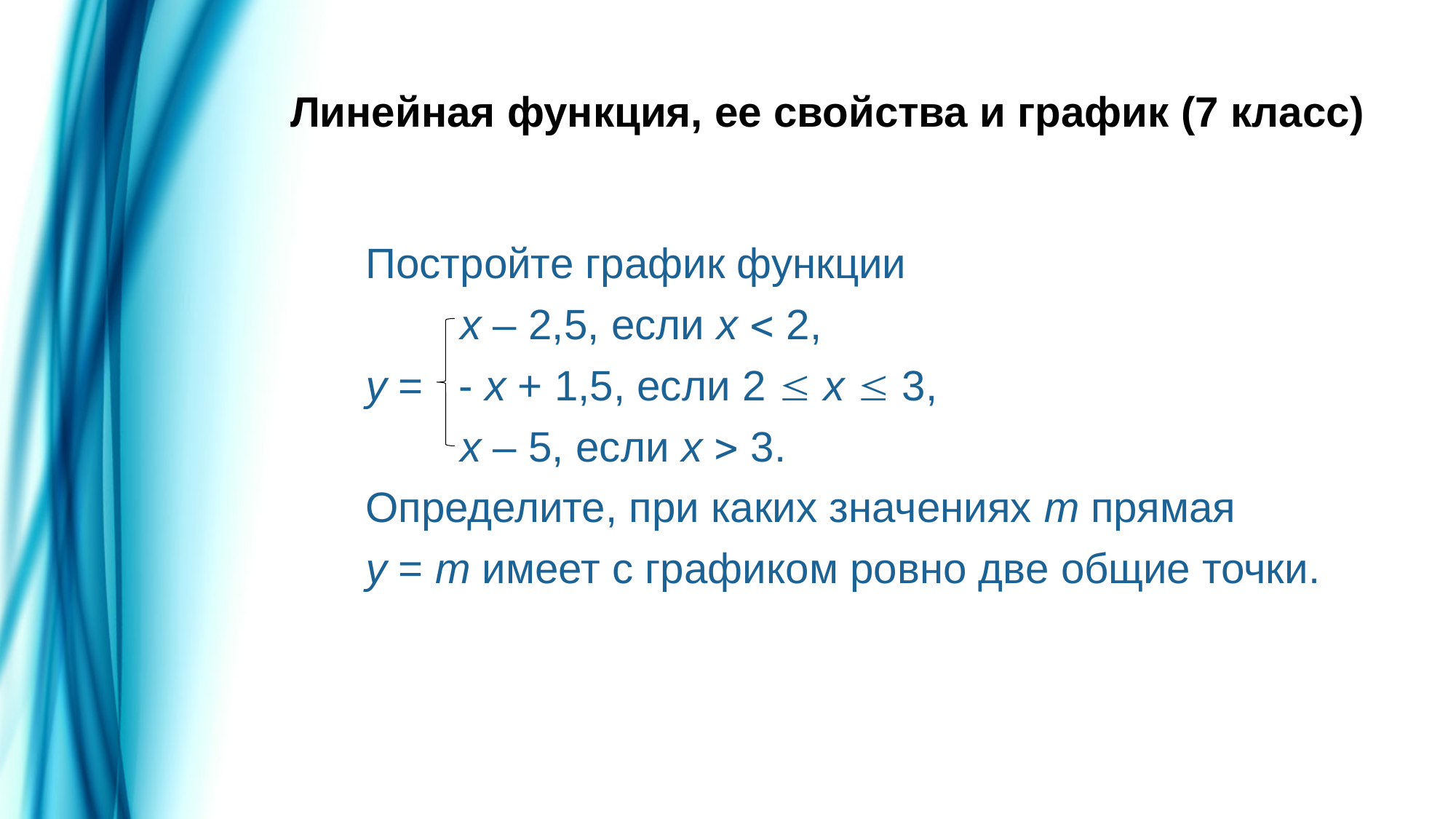

# Линейная функция, ее свойства и график (7 класс)
Постройте график функции
        х – 2,5, если х < 2,
у =   - х + 1,5, если 2 ≤ х ≤ 3,
        х – 5, если х > 3.
Определите, при каких значениях m прямая
y = m имеет с графиком ровно две общие точки.